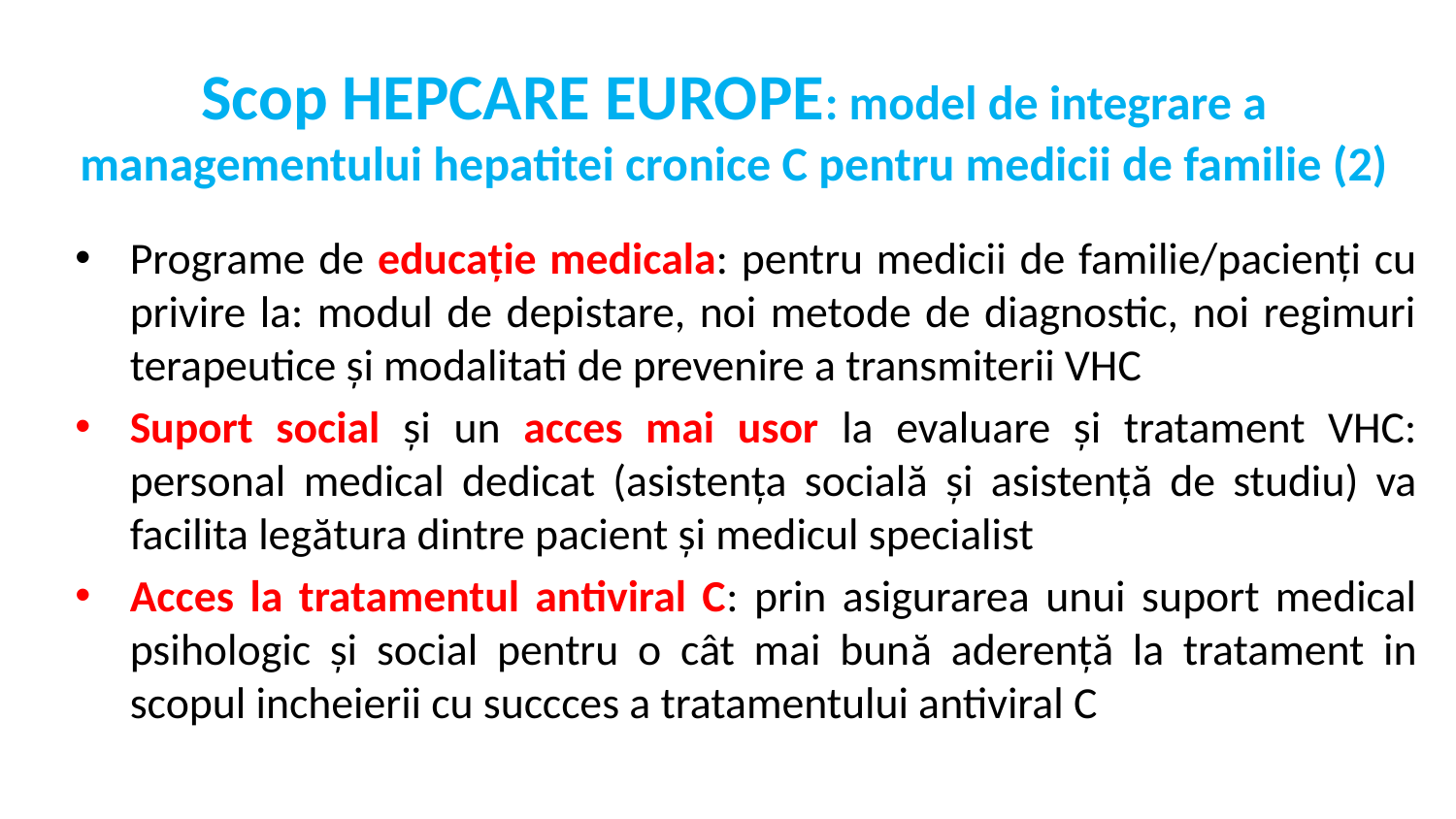

# Scop HEPCARE EUROPE: model de integrare a managementului hepatitei cronice C pentru medicii de familie (2)
Programe de educație medicala: pentru medicii de familie/pacienți cu privire la: modul de depistare, noi metode de diagnostic, noi regimuri terapeutice și modalitati de prevenire a transmiterii VHC
Suport social și un acces mai usor la evaluare și tratament VHC: personal medical dedicat (asistența socială și asistență de studiu) va facilita legătura dintre pacient și medicul specialist
Acces la tratamentul antiviral C: prin asigurarea unui suport medical psihologic și social pentru o cât mai bună aderență la tratament in scopul incheierii cu succces a tratamentului antiviral C